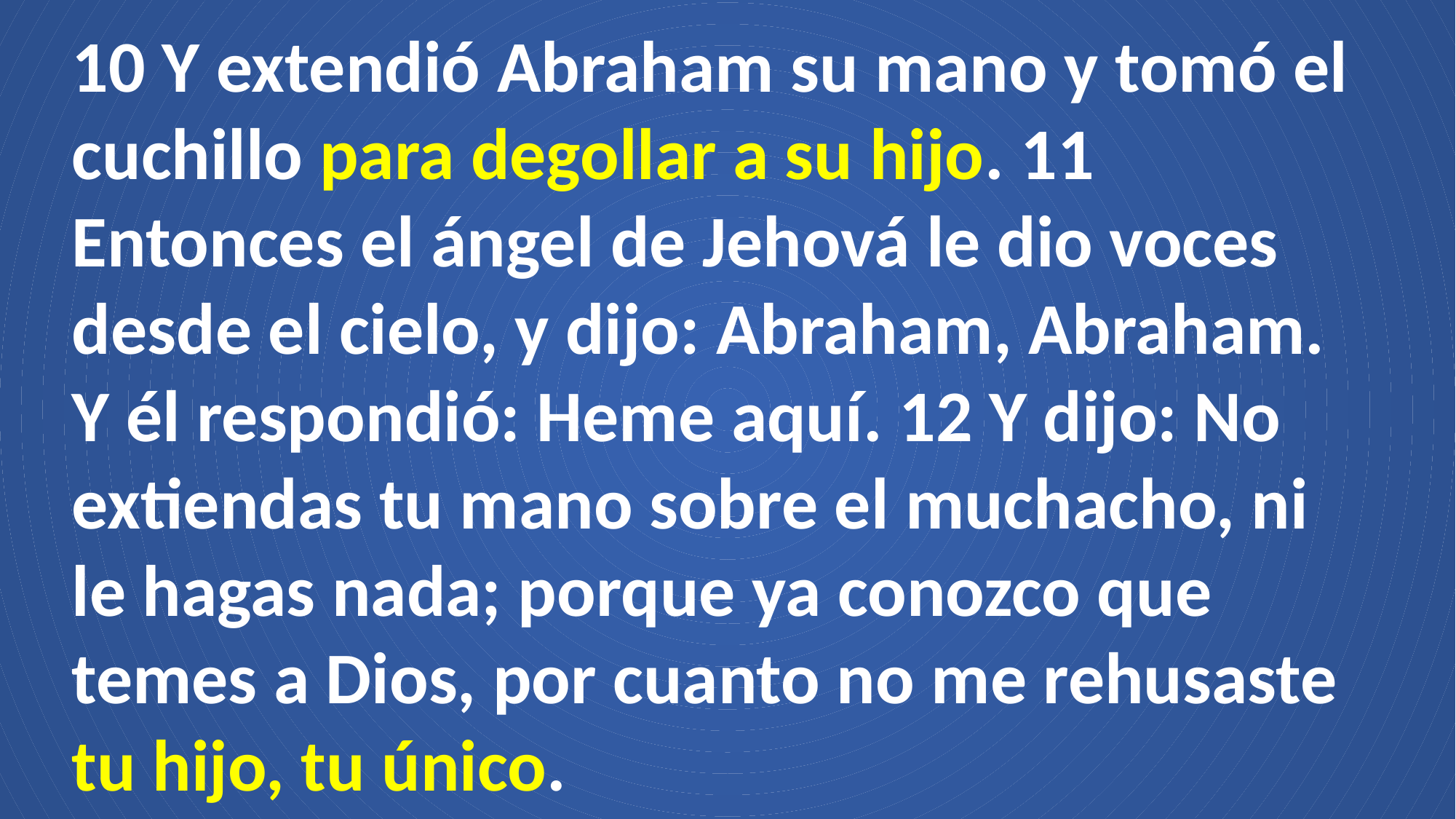

10 Y extendió Abraham su mano y tomó el cuchillo para degollar a su hijo. 11 Entonces el ángel de Jehová le dio voces desde el cielo, y dijo: Abraham, Abraham. Y él respondió: Heme aquí. 12 Y dijo: No extiendas tu mano sobre el muchacho, ni le hagas nada; porque ya conozco que temes a Dios, por cuanto no me rehusaste tu hijo, tu único.